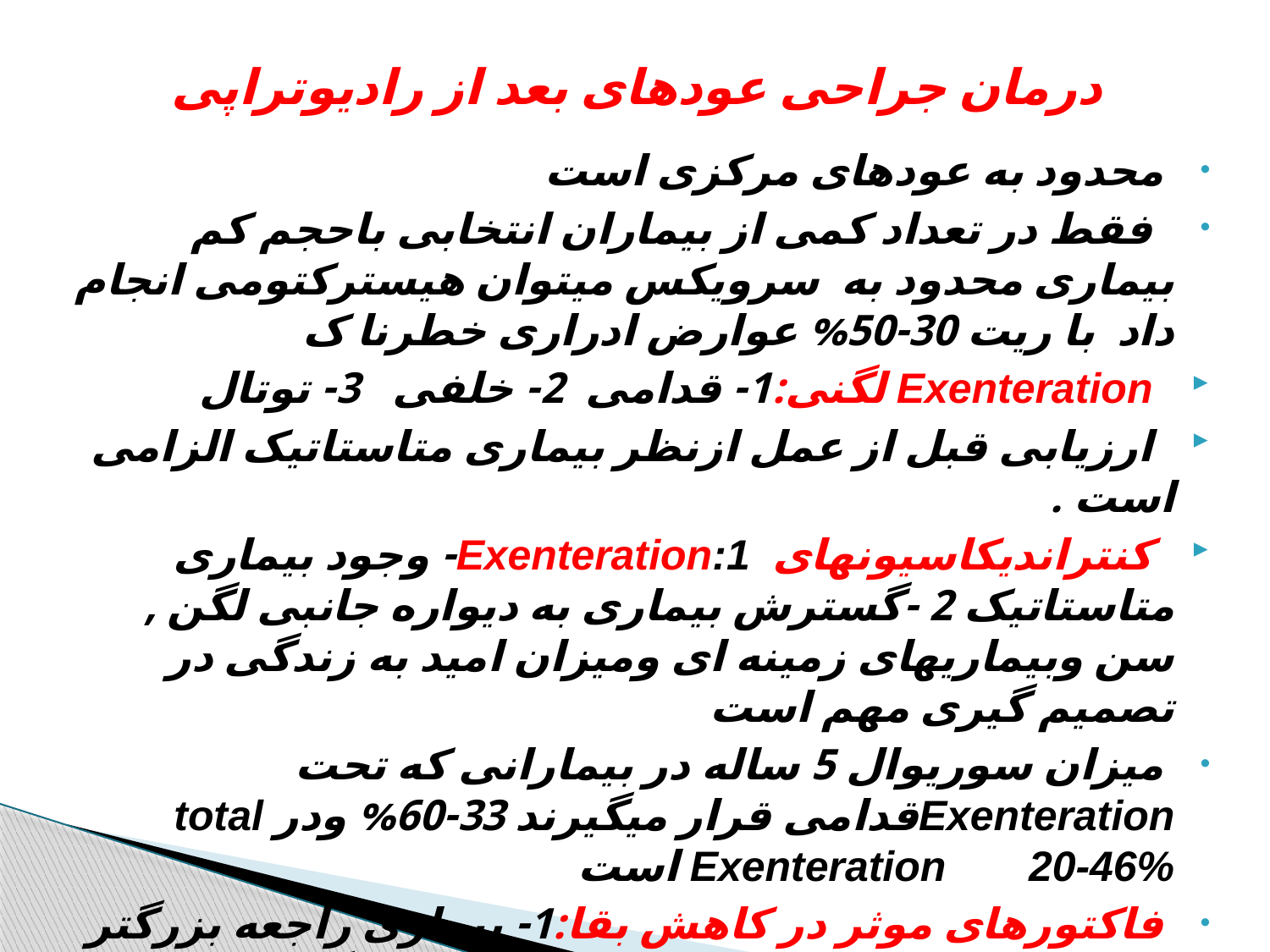

# درمان جراحی عودهای بعد از رادیوتراپی
 محدود به عودهای مرکزی است
  فقط در تعداد کمی از بیماران انتخابی باحجم کم بیماری محدود به  سرویکس میتوان هیسترکتومی انجام داد  با ریت 30-50% عوارض ادراری خطرنا ک
  Exenteration لگنی:1- قدامی  2- خلفی   3- توتال
  ارزیابی قبل از عمل ازنظر بیماری متاستاتیک الزامی است .
  کنتراندیکاسیونهای  Exenteration:1- وجود بیماری متاستاتیک 2 -گسترش بیماری به دیواره جانبی لگن , سن وبیماریهای زمینه ای ومیزان امید به زندگی در تصمیم گیری مهم است
 میزان سوریوال 5 ساله در بیمارانی که تحت Exenterationقدامی قرار میگیرند 33-60% ودر total Exenteration       20-46% است
 فاکتورهای موثر در کاهش بقا:1- بیماری راجعه بزرگتر از 3 سانتیمتر 2- مثبت بودن لنفادنودهای لگنی 3-  تشخیص عود در عرض یکسال بعد از رادیوتراپی 4 -تهاجم به مثانه
  بیماران مبتلا به هر نوع بیماری در حفره پریتوان شانسی برای بقا ندارند